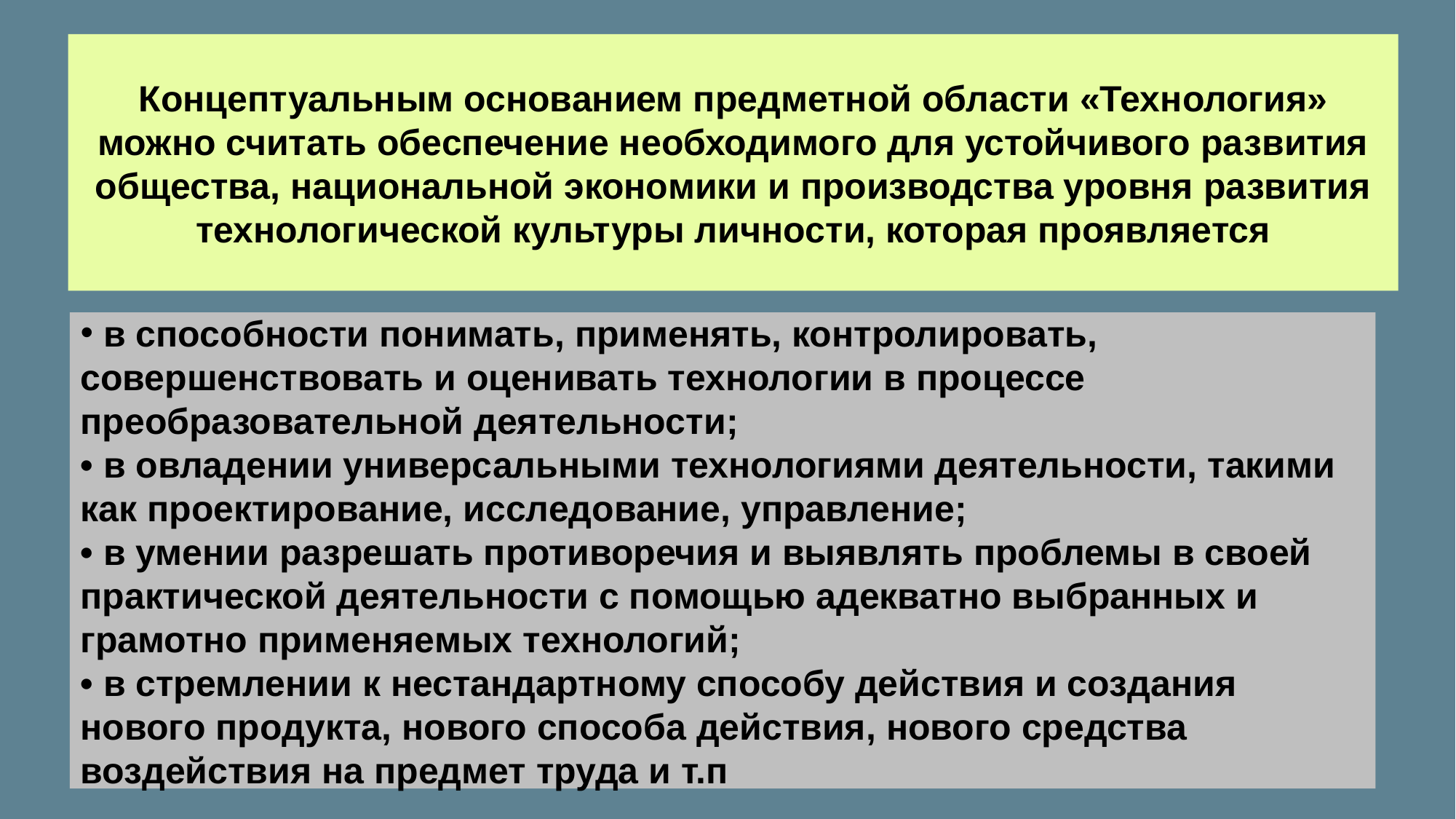

Концептуальным основанием предметной области «Технология» можно считать обеспечение необходимого для устойчивого развития общества, национальной экономики и производства уровня развития технологической культуры личности, которая проявляется
 в способности понимать, применять, контролировать, совершенствовать и оценивать технологии в процессе преобразовательной деятельности;
• в овладении универсальными технологиями деятельности, такими как проектирование, исследование, управление;
• в умении разрешать противоречия и выявлять проблемы в своей практической деятельности с помощью адекватно выбранных и грамотно применяемых технологий;
• в стремлении к нестандартному способу действия и создания нового продукта, нового способа действия, нового средства воздействия на предмет труда и т.п